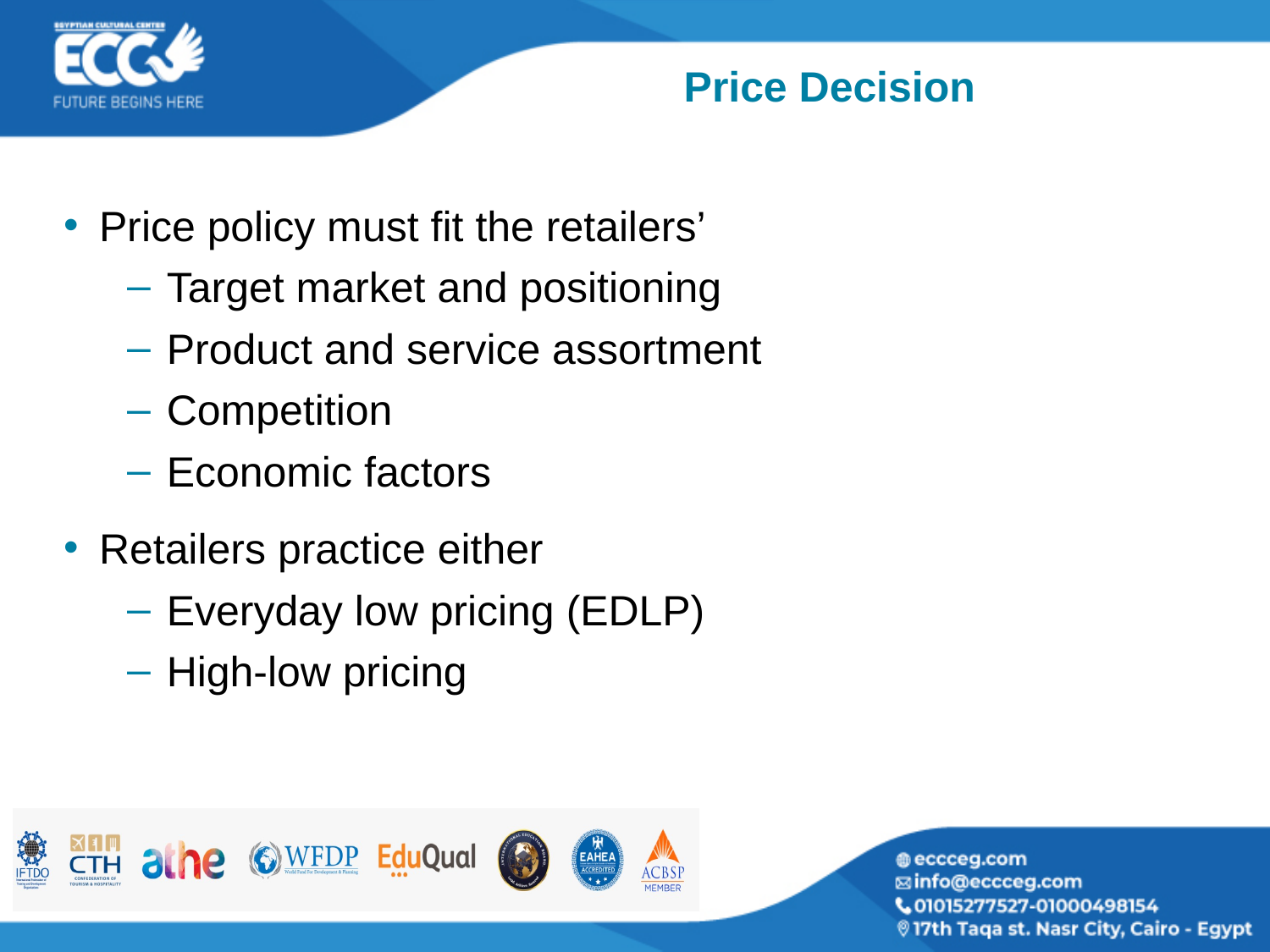

# Price Decision
Price policy must fit the retailers’
Target market and positioning
Product and service assortment
Competition
Economic factors
Retailers practice either
Everyday low pricing (EDLP)
High-low pricing